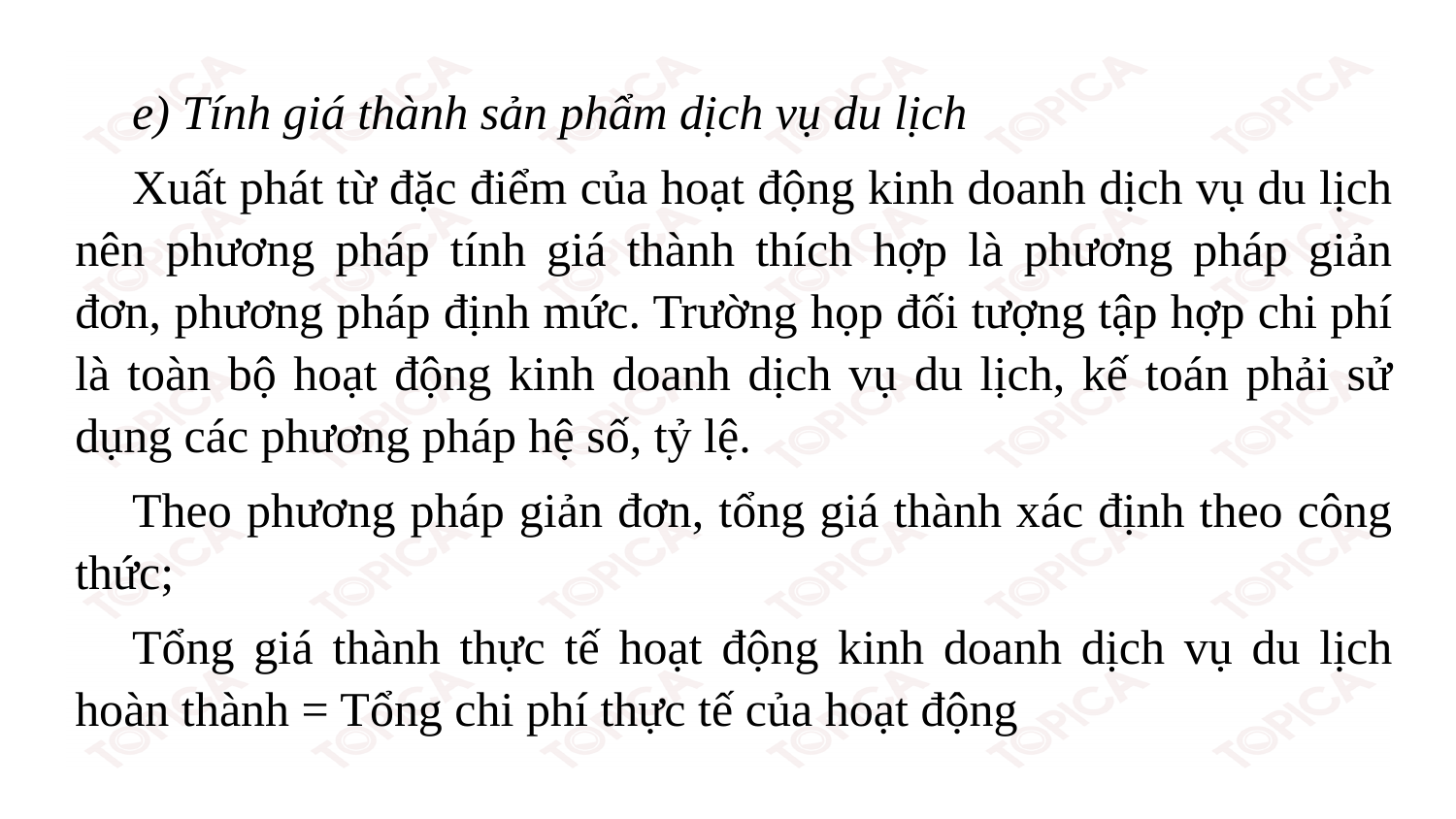

e) Tính giá thành sản phẩm dịch vụ du lịch
Xuất phát từ đặc điểm của hoạt động kinh doanh dịch vụ du lịch nên phương pháp tính giá thành thích hợp là phương pháp giản đơn, phương pháp định mức. Trường họp đối tượng tập hợp chi phí là toàn bộ hoạt động kinh doanh dịch vụ du lịch, kế toán phải sử dụng các phương pháp hệ số, tỷ lệ.
Theo phương pháp giản đơn, tổng giá thành xác định theo công thức;
Tổng giá thành thực tế hoạt động kinh doanh dịch vụ du lịch hoàn thành = Tổng chi phí thực tế của hoạt động